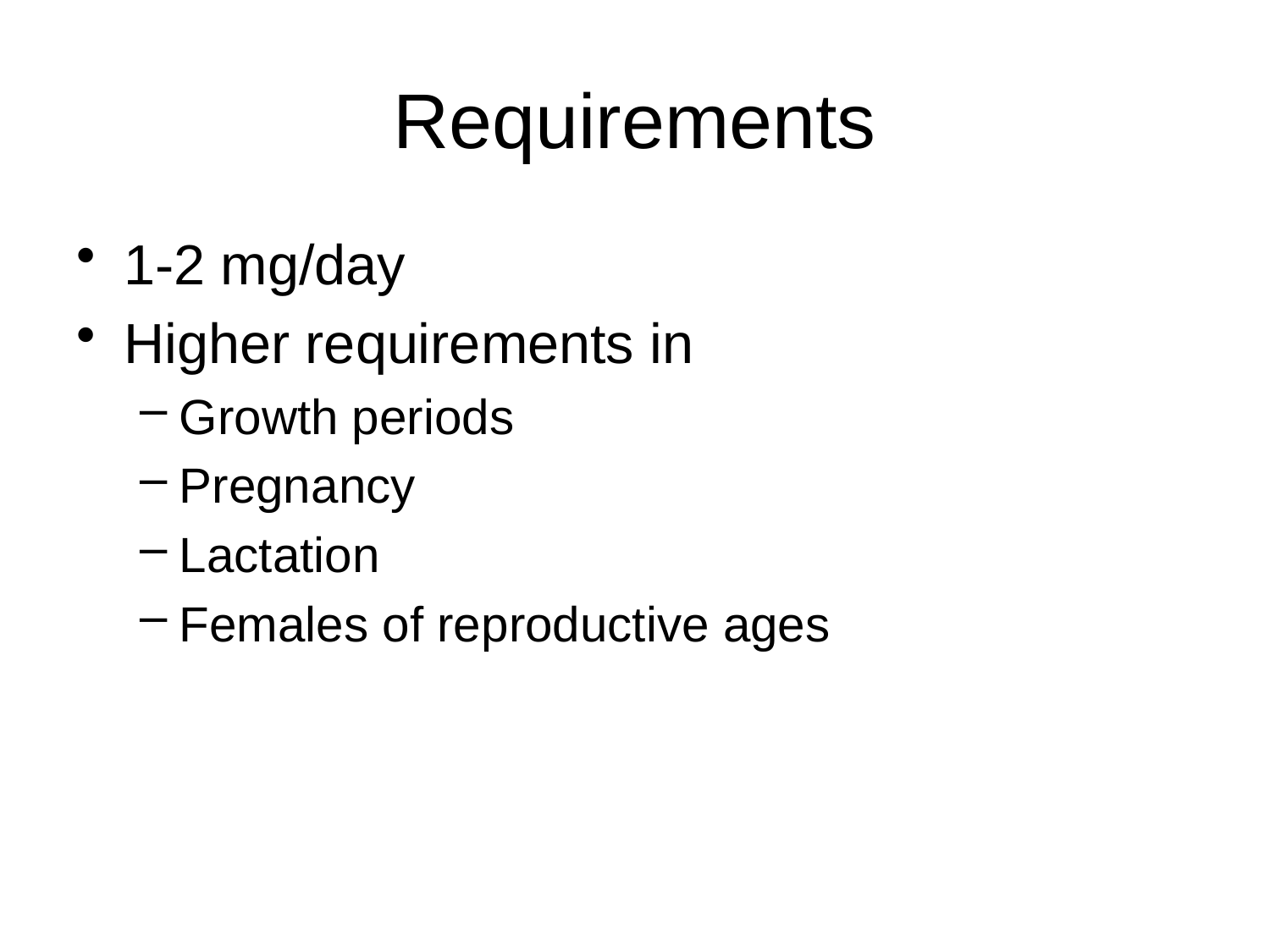

# Requirements
1-2 mg/day
Higher requirements in
Growth periods
Pregnancy
Lactation
Females of reproductive ages